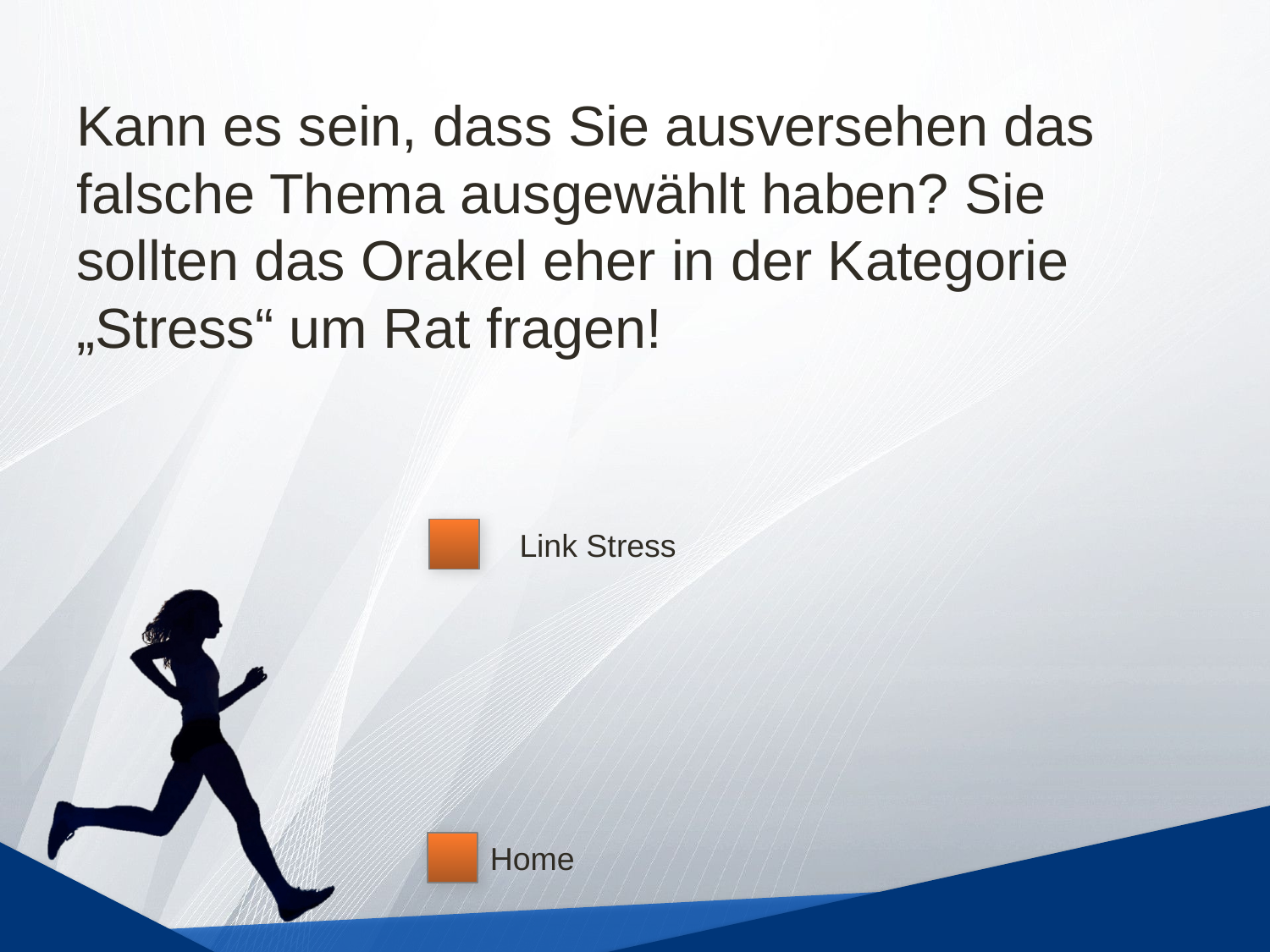

# Kann es sein, dass Sie ausversehen das falsche Thema ausgewählt haben? Sie sollten das Orakel eher in der Kategorie „Stress“ um Rat fragen!

Link Stress